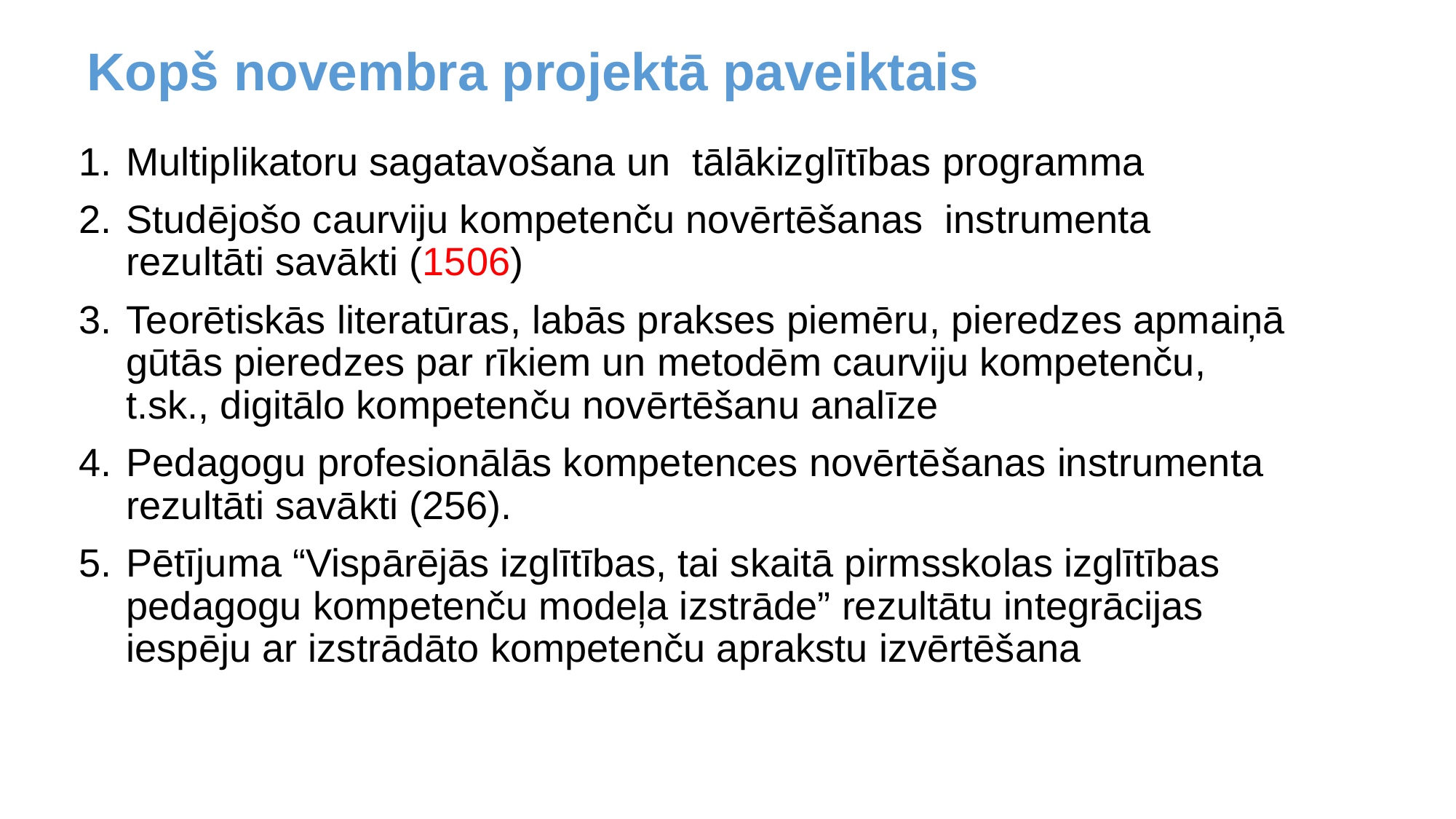

# Kopš novembra projektā paveiktais
Multiplikatoru sagatavošana un  tālākizglītības programma
Studējošo caurviju kompetenču novērtēšanas  instrumenta rezultāti savākti (1506)
Teorētiskās literatūras, labās prakses piemēru, pieredzes apmaiņā gūtās pieredzes par rīkiem un metodēm caurviju kompetenču, t.sk., digitālo kompetenču novērtēšanu analīze
Pedagogu profesionālās kompetences novērtēšanas instrumenta rezultāti savākti (256).
Pētījuma “Vispārējās izglītības, tai skaitā pirmsskolas izglītības pedagogu kompetenču modeļa izstrāde” rezultātu integrācijas iespēju ar izstrādāto kompetenču aprakstu izvērtēšana